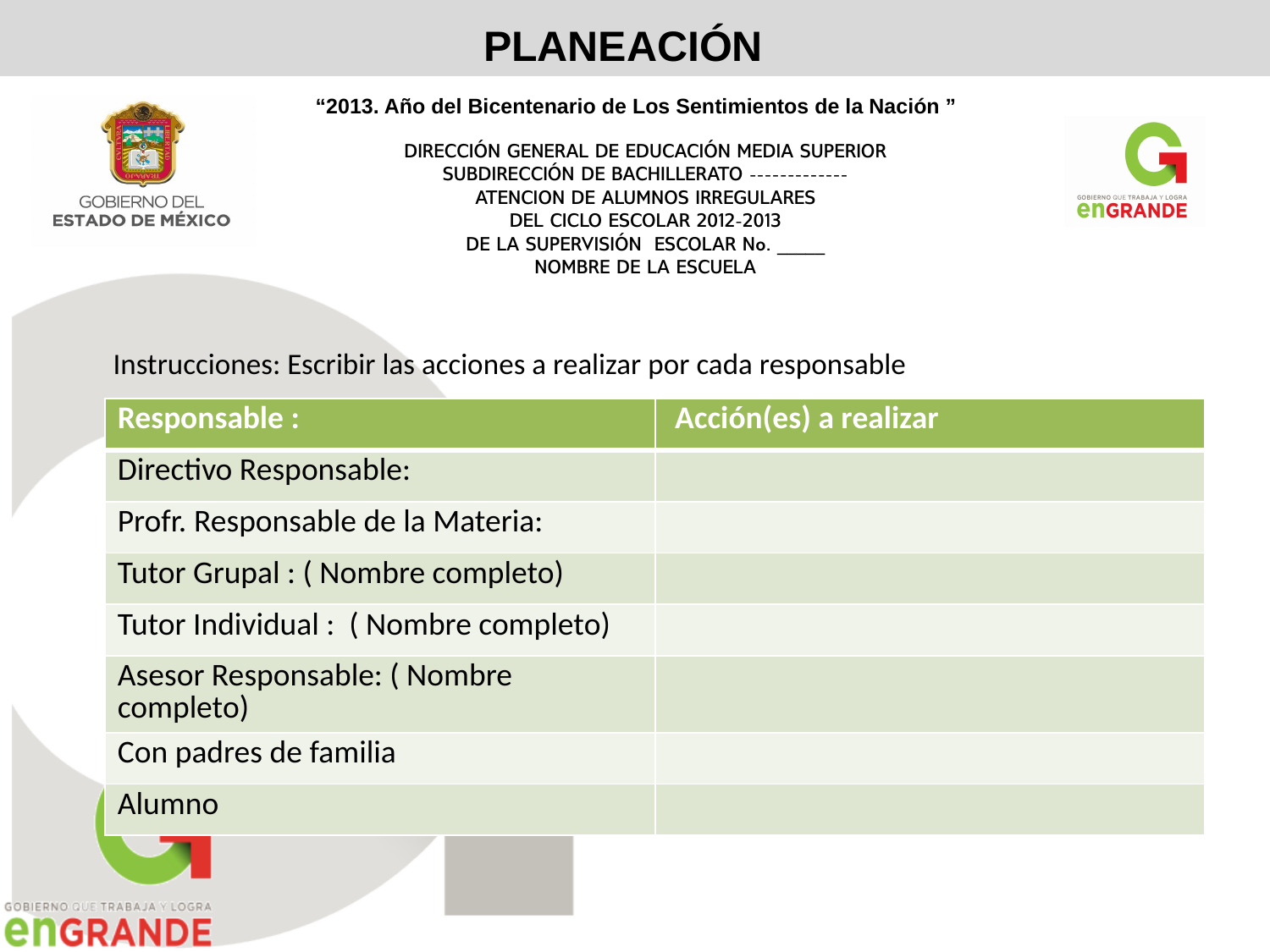

PLANEACIÓN

Instrucciones: Escribir las acciones a realizar por cada responsable
| Responsable : | Acción(es) a realizar |
| --- | --- |
| Directivo Responsable: |  |
| Profr. Responsable de la Materia: |  |
| Tutor Grupal : ( Nombre completo) |  |
| Tutor Individual : ( Nombre completo) |  |
| Asesor Responsable: ( Nombre completo) |  |
| Con padres de familia |  |
| Alumno |  |